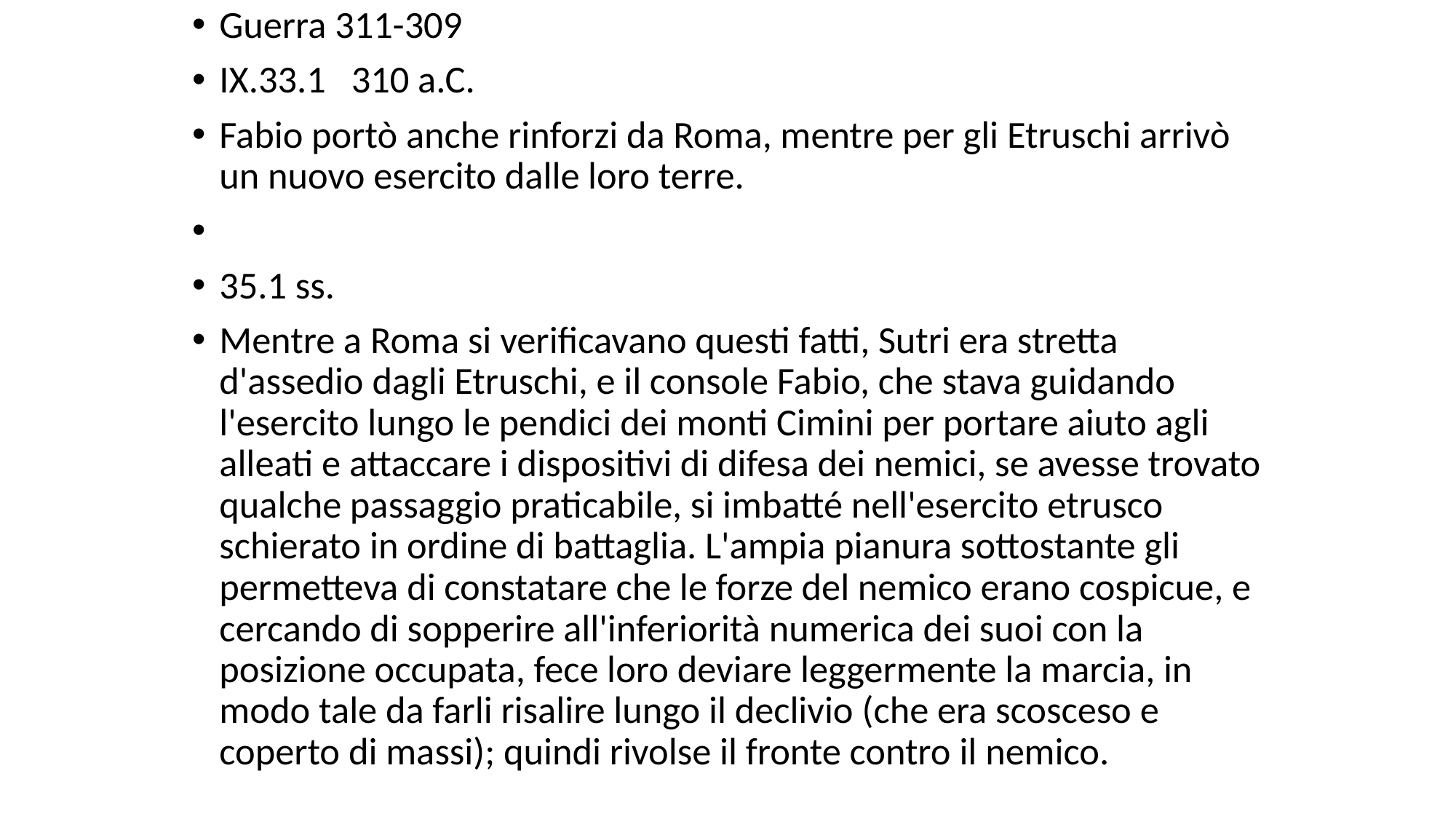

# Guerra 311-309
IX.33.1   310 a.C.
Fabio portò anche rinforzi da Roma, mentre per gli Etruschi arrivò un nuovo esercito dalle loro terre.

35.1 ss.
Mentre a Roma si verificavano questi fatti, Sutri era stretta d'assedio dagli Etruschi, e il console Fabio, che stava guidando l'esercito lungo le pendici dei monti Cimini per portare aiuto agli alleati e attaccare i dispositivi di difesa dei nemici, se avesse trovato qualche passaggio praticabile, si imbatté nell'esercito etrusco schierato in ordine di battaglia. L'ampia pianura sottostante gli permetteva di constatare che le forze del nemico erano cospicue, e cercando di sopperire all'inferiorità numerica dei suoi con la posizione occupata, fece loro deviare leggermente la marcia, in modo tale da farli risalire lungo il declivio (che era scosceso e coperto di massi); quindi rivolse il fronte contro il nemico.